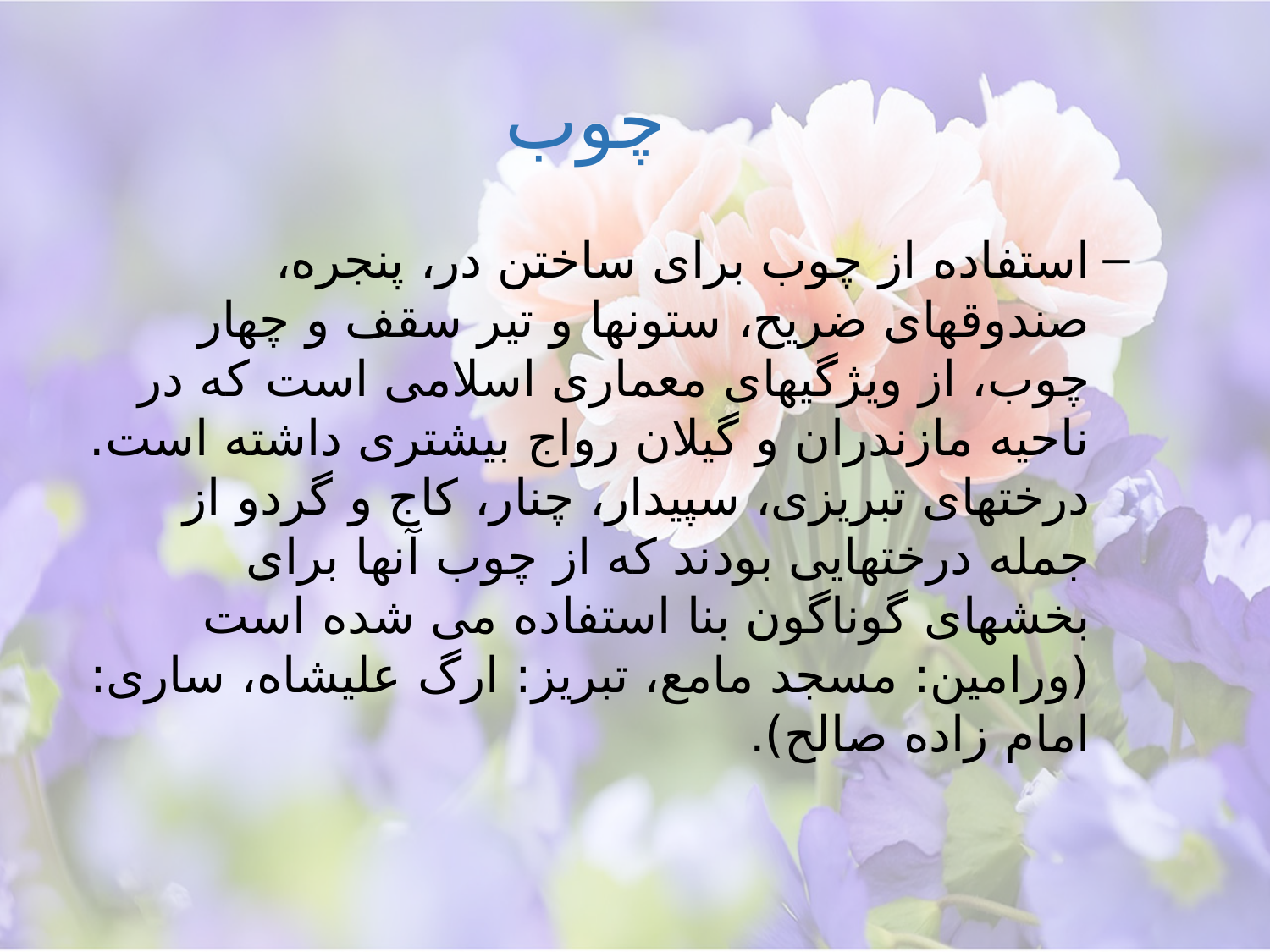

# چوب
استفاده از چوب برای ساختن در، پنجره، صندوقهای ضریح، ستونها و تیر سقف و چهار چوب، از ویژگیهای معماری اسلامی است که در ناحیه مازندران و گیلان رواج بیشتری داشته است. درختهای تبریزی، سپیدار، چنار، کاج و گردو از جمله درختهایی بودند که از چوب آنها برای بخشهای گوناگون بنا استفاده می شده است (ورامین: مسجد مامع، تبریز: ارگ علیشاه، ساری: امام زاده صالح).